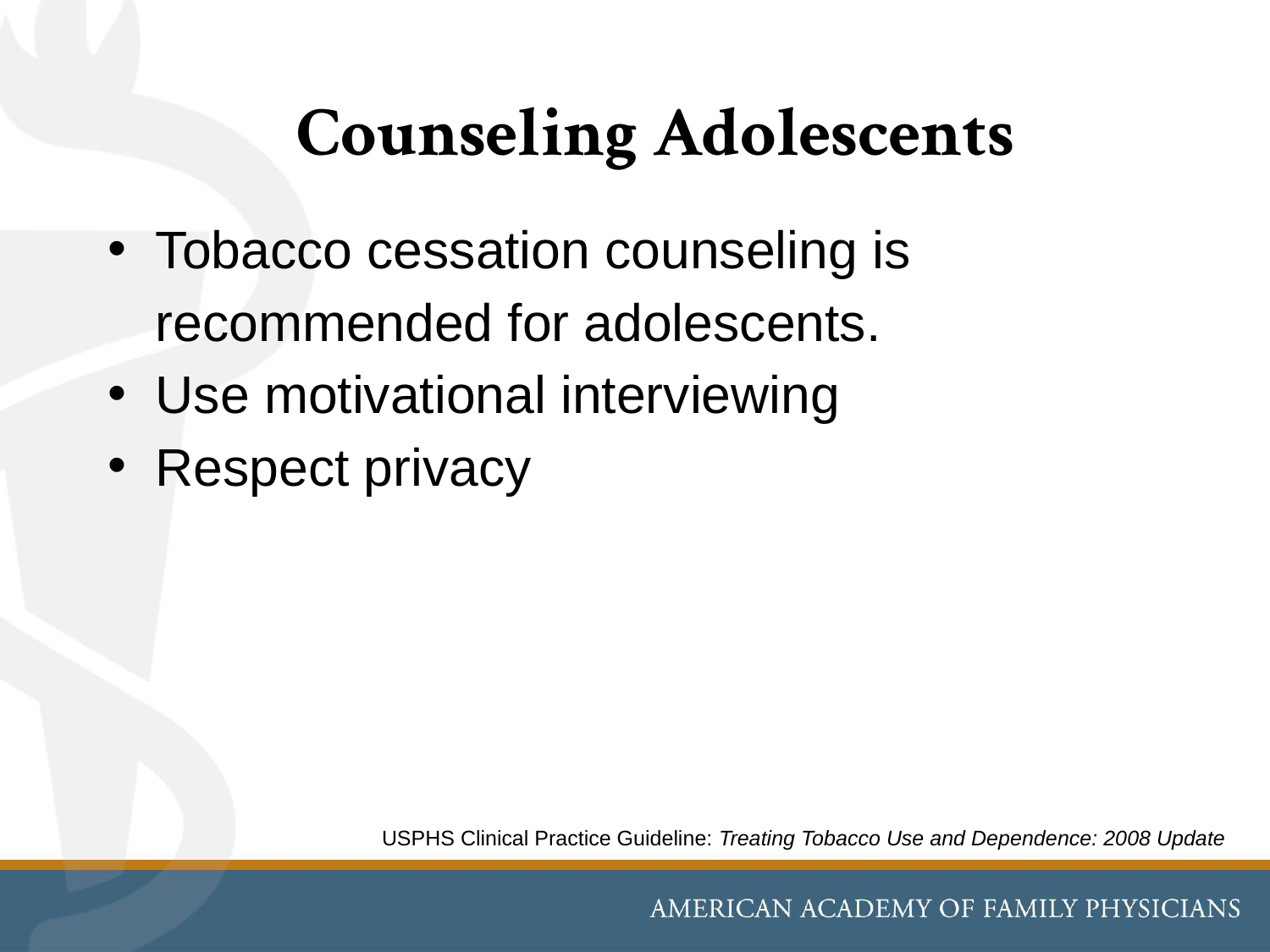

# Counseling Adolescents
Tobacco cessation counseling is recommended for adolescents.
Use motivational interviewing
Respect privacy
USPHS Clinical Practice Guideline: Treating Tobacco Use and Dependence: 2008 Update